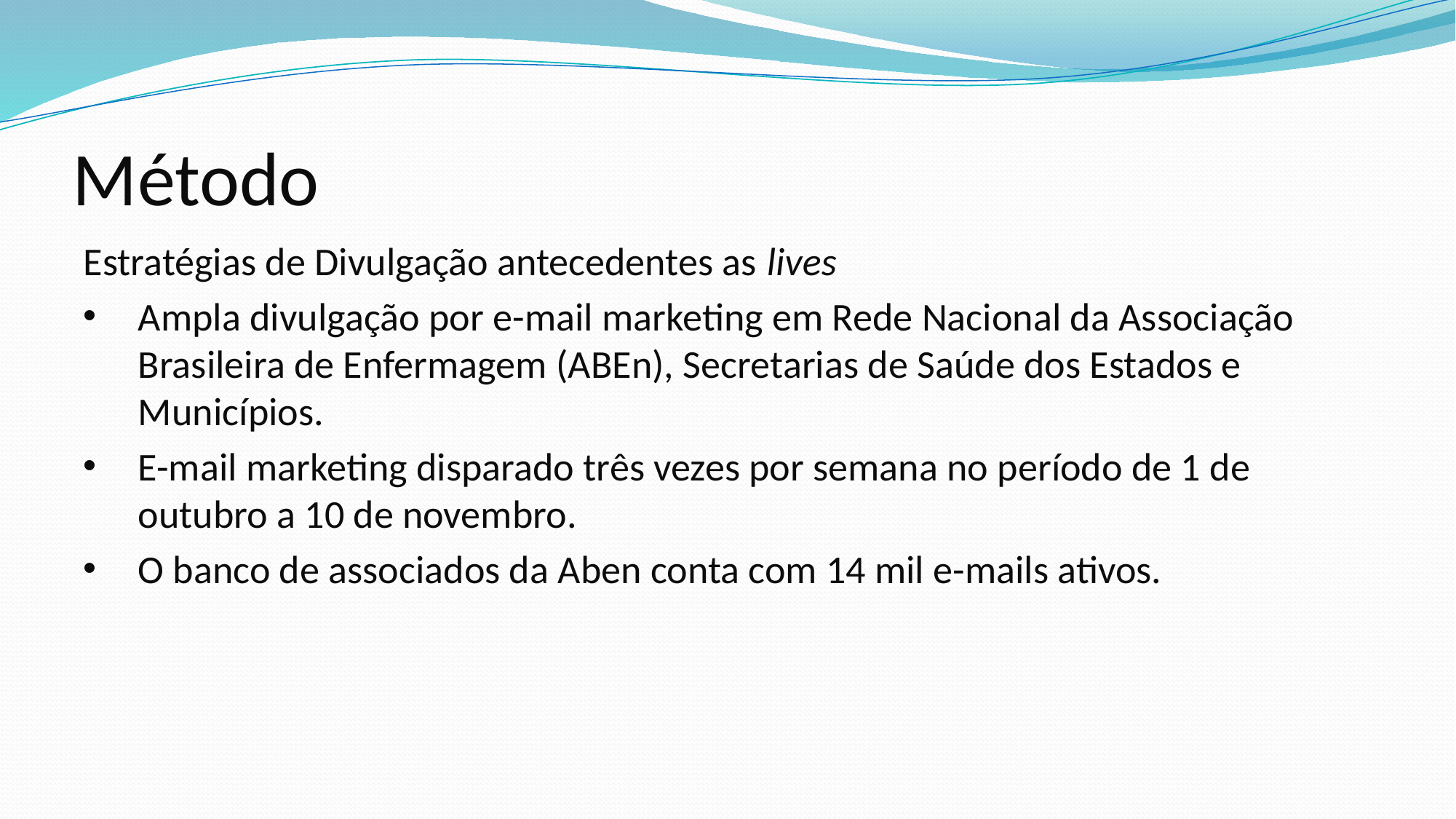

# Método
Estratégias de Divulgação antecedentes as lives
Ampla divulgação por e-mail marketing em Rede Nacional da Associação Brasileira de Enfermagem (ABEn), Secretarias de Saúde dos Estados e Municípios.
E-mail marketing disparado três vezes por semana no período de 1 de outubro a 10 de novembro.
O banco de associados da Aben conta com 14 mil e-mails ativos.